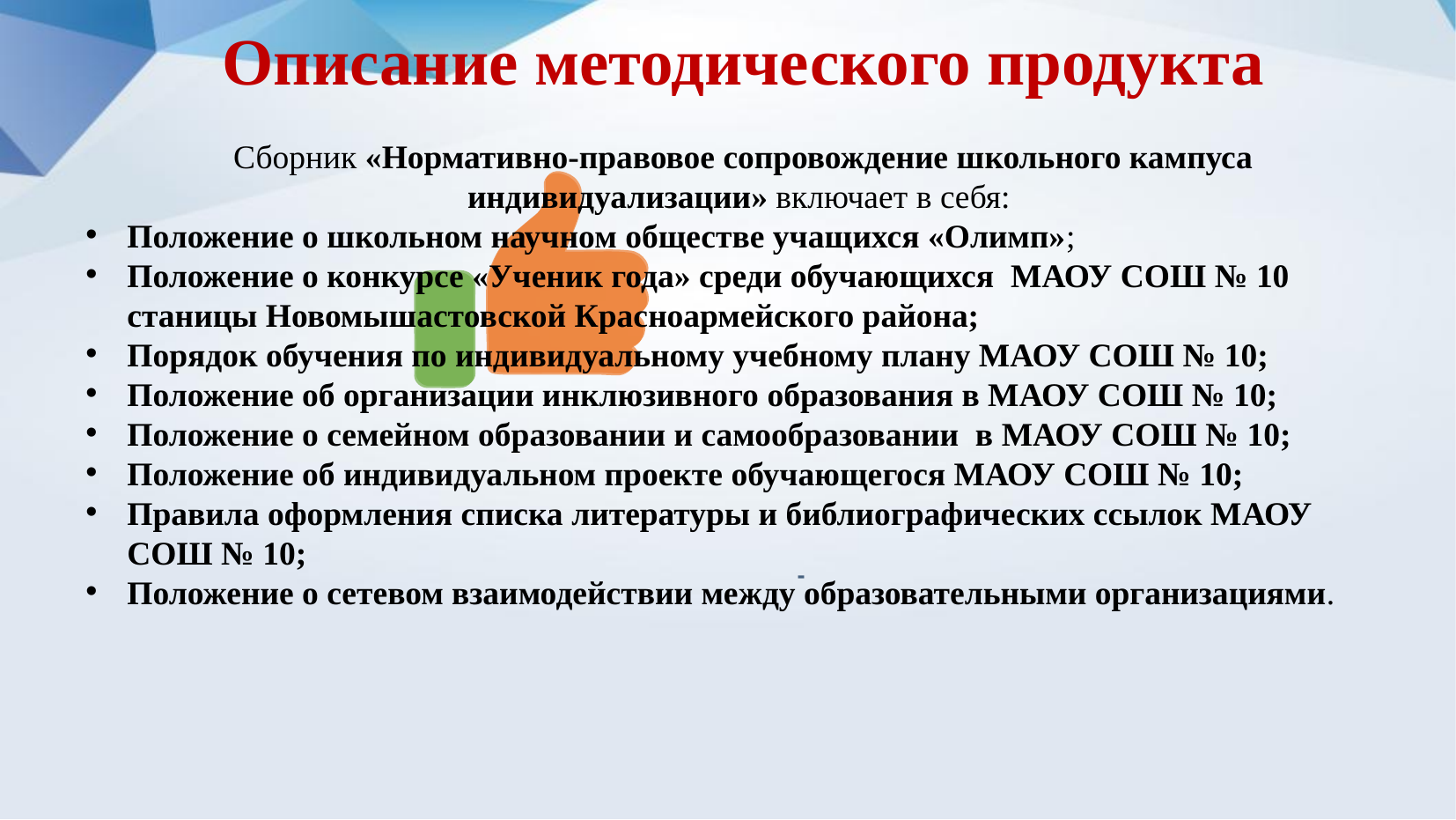

Описание методического продукта
Сборник «Нормативно-правовое сопровождение школьного кампуса индивидуализации» включает в себя:
Положение о школьном научном обществе учащихся «Олимп»;
Положение о конкурсе «Ученик года» среди обучающихся  МАОУ СОШ № 10 станицы Новомышастовской Красноармейского района;
Порядок обучения по индивидуальному учебному плану МАОУ СОШ № 10;
Положение об организации инклюзивного образования в МАОУ СОШ № 10;
Положение о семейном образовании и самообразовании  в МАОУ СОШ № 10;
Положение об индивидуальном проекте обучающегося МАОУ СОШ № 10;
Правила оформления списка литературы и библиографических ссылок МАОУ СОШ № 10;
Положение о сетевом взаимодействии между образовательными организациями.

-